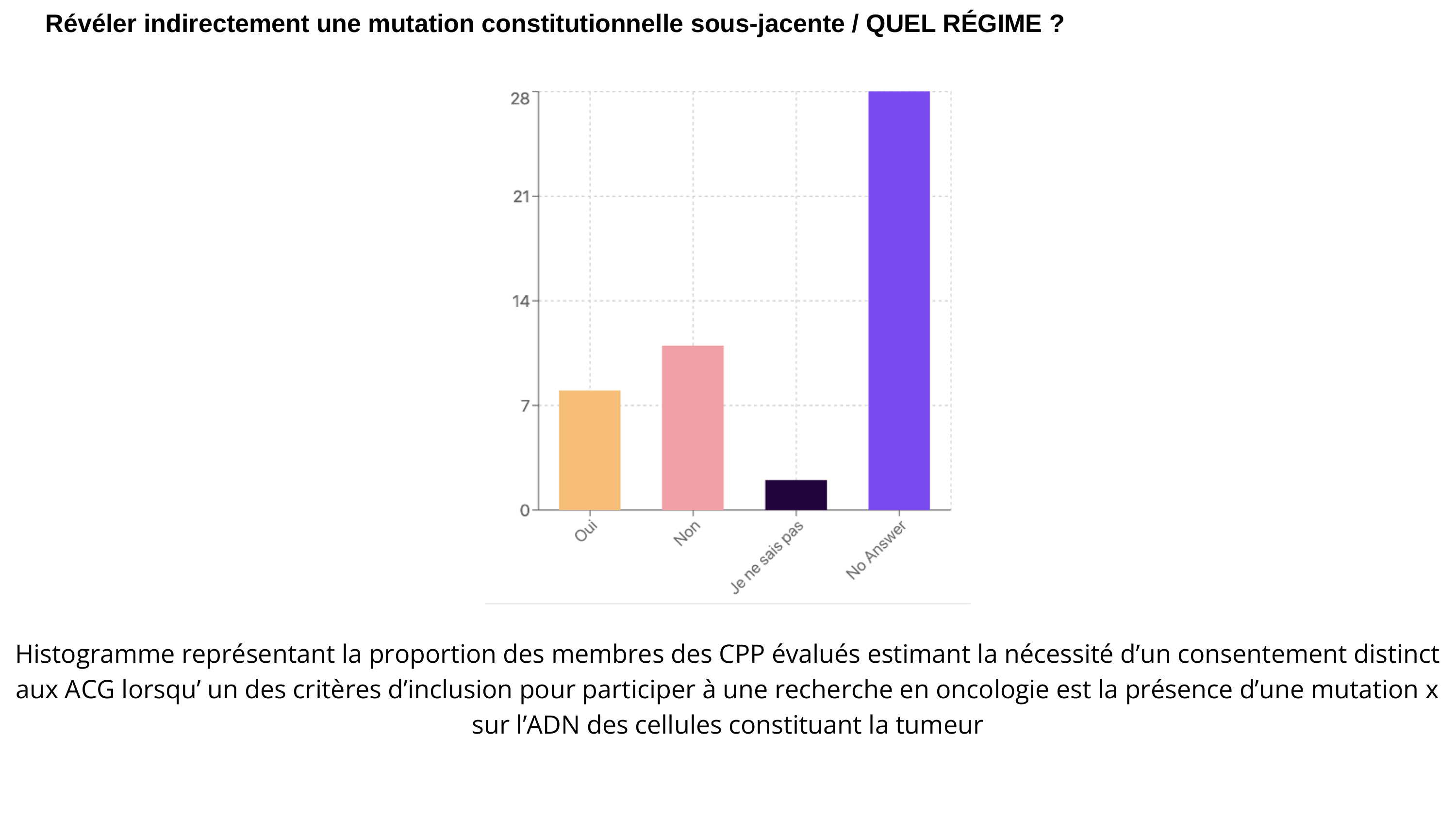

Révéler indirectement une mutation constitutionnelle sous-jacente / QUEL RÉGIME ?

Histogramme représentant la proportion des membres des CPP évalués estimant la nécessité d’un consentement distinct aux ACG lorsqu’ un des critères d’inclusion pour participer à une recherche en oncologie est la présence d’une mutation x sur l’ADN des cellules constituant la tumeur